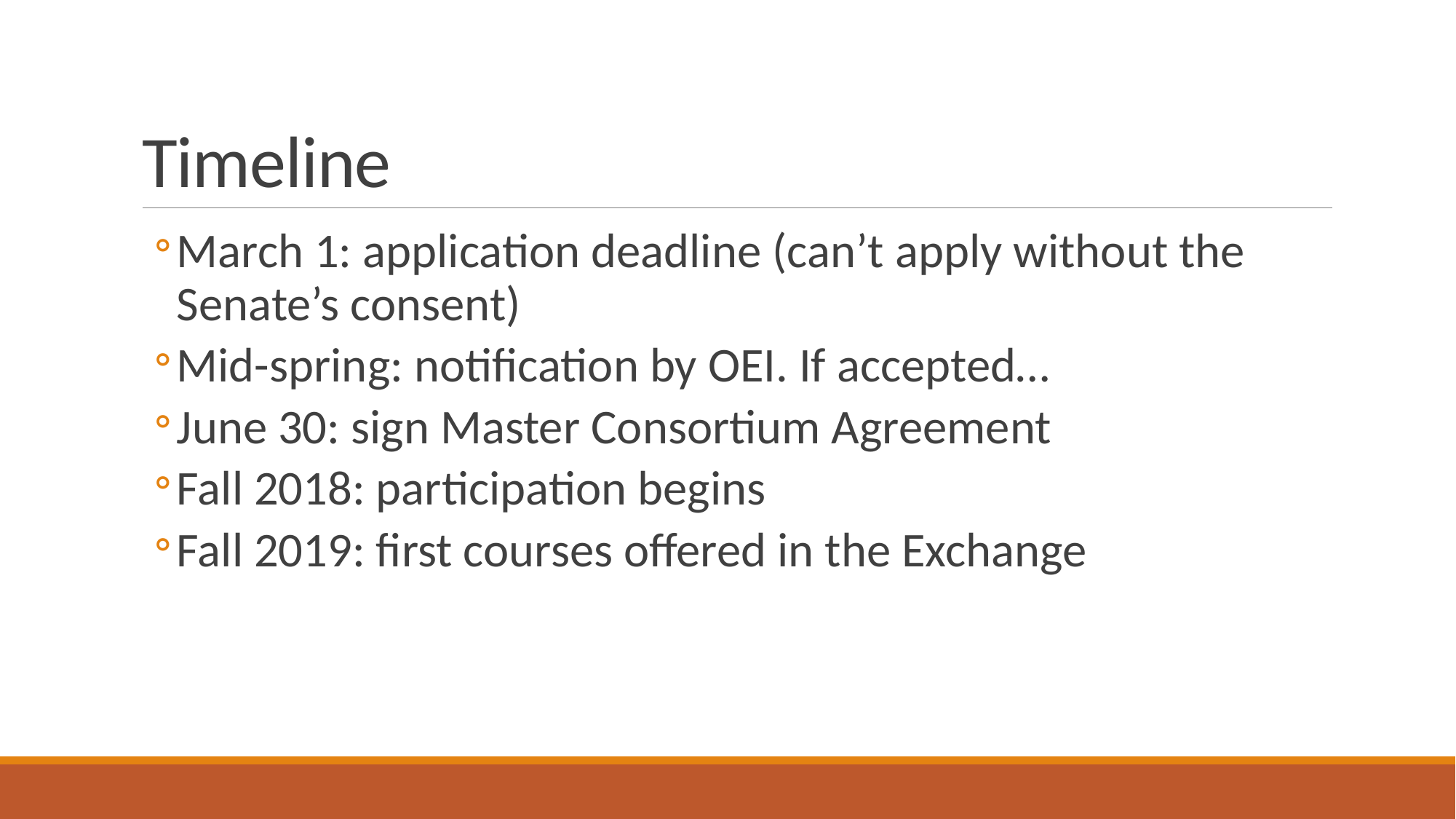

# Timeline
March 1: application deadline (can’t apply without the Senate’s consent)
Mid-spring: notification by OEI. If accepted…
June 30: sign Master Consortium Agreement
Fall 2018: participation begins
Fall 2019: first courses offered in the Exchange